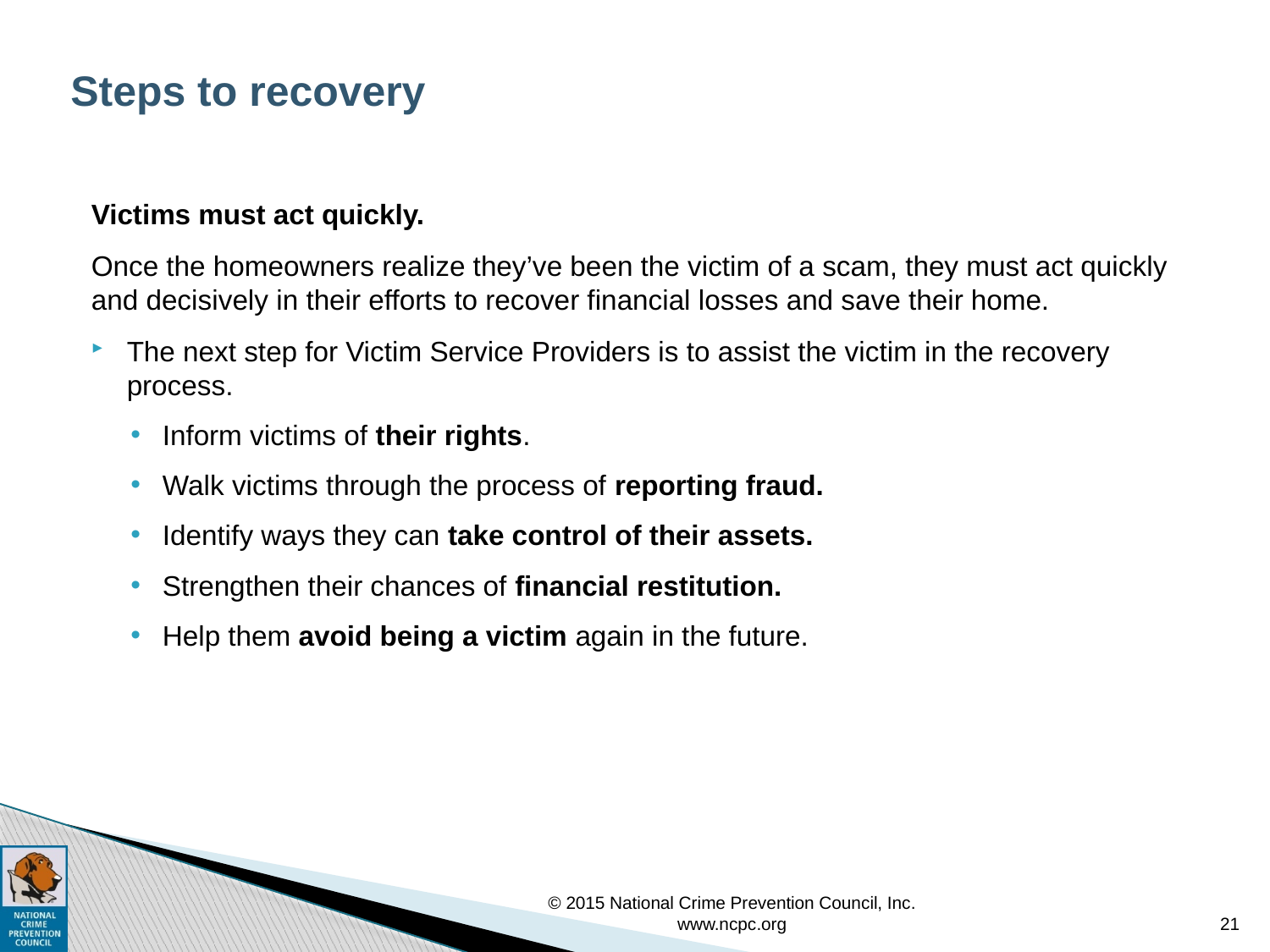

# Steps to recovery
Victims must act quickly.
Once the homeowners realize they’ve been the victim of a scam, they must act quickly and decisively in their efforts to recover financial losses and save their home.
The next step for Victim Service Providers is to assist the victim in the recovery process.
Inform victims of their rights.
Walk victims through the process of reporting fraud.
Identify ways they can take control of their assets.
Strengthen their chances of financial restitution.
Help them avoid being a victim again in the future.

© 2015 National Crime Prevention Council, Inc. www.ncpc.org
21